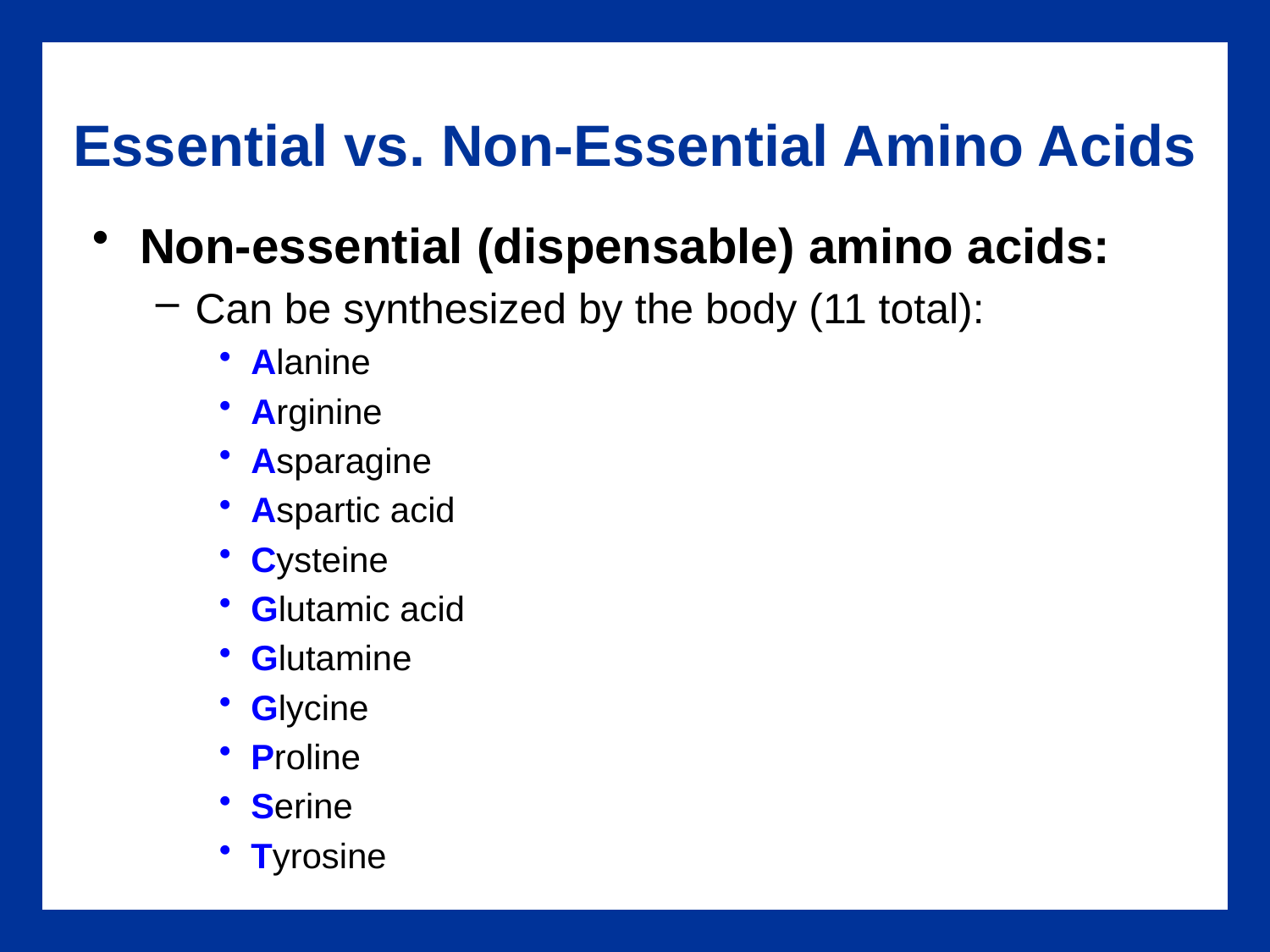

# Essential vs. Non-Essential Amino Acids
Non-essential (dispensable) amino acids:
Can be synthesized by the body (11 total):
Alanine
Arginine
Asparagine
Aspartic acid
Cysteine
Glutamic acid
Glutamine
Glycine
Proline
Serine
Tyrosine